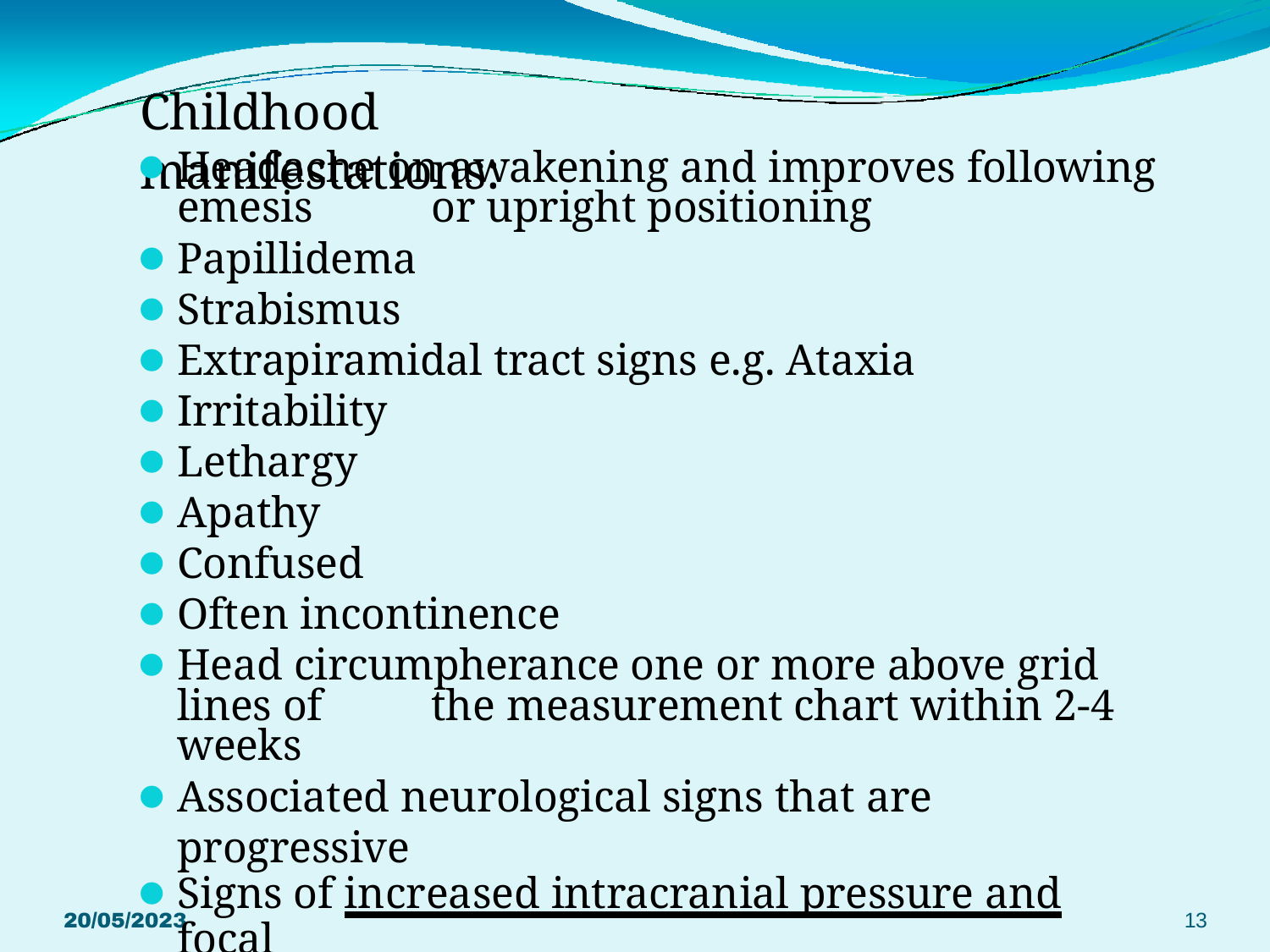

# Childhood manifestations:
Headache on awakening and improves following emesis 	or upright positioning
Papillidema
Strabismus
Extrapiramidal tract signs e.g. Ataxia
Irritability
Lethargy
Apathy
Confused
Often incontinence
Head circumpherance one or more above grid lines of 	the measurement chart within 2-4 weeks
Associated neurological signs that are progressive
Signs of increased intracranial pressure and focal
lesions
20/05/2023
13